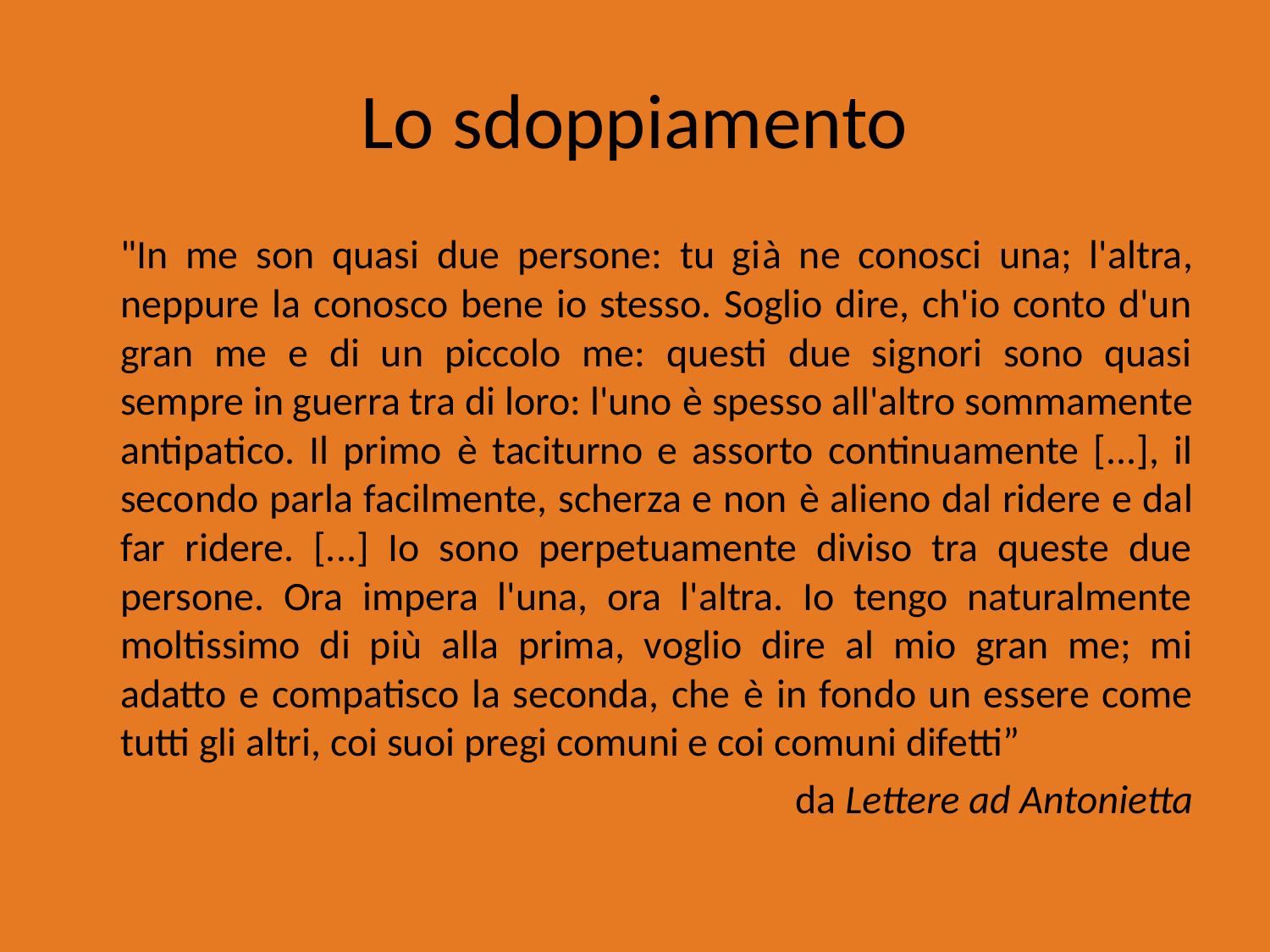

# Lo sdoppiamento
	"In me son quasi due persone: tu già ne conosci una; l'altra, neppure la conosco bene io stesso. Soglio dire, ch'io conto d'un gran me e di un piccolo me: questi due signori sono quasi sempre in guerra tra di loro: l'uno è spesso all'altro sommamente antipatico. Il primo è taciturno e assorto continuamente [...], il secondo parla facilmente, scherza e non è alieno dal ridere e dal far ridere. [...] Io sono perpetuamente diviso tra queste due persone. Ora impera l'una, ora l'altra. Io tengo naturalmente moltissimo di più alla prima, voglio dire al mio gran me; mi adatto e compatisco la seconda, che è in fondo un essere come tutti gli altri, coi suoi pregi comuni e coi comuni difetti”
da Lettere ad Antonietta